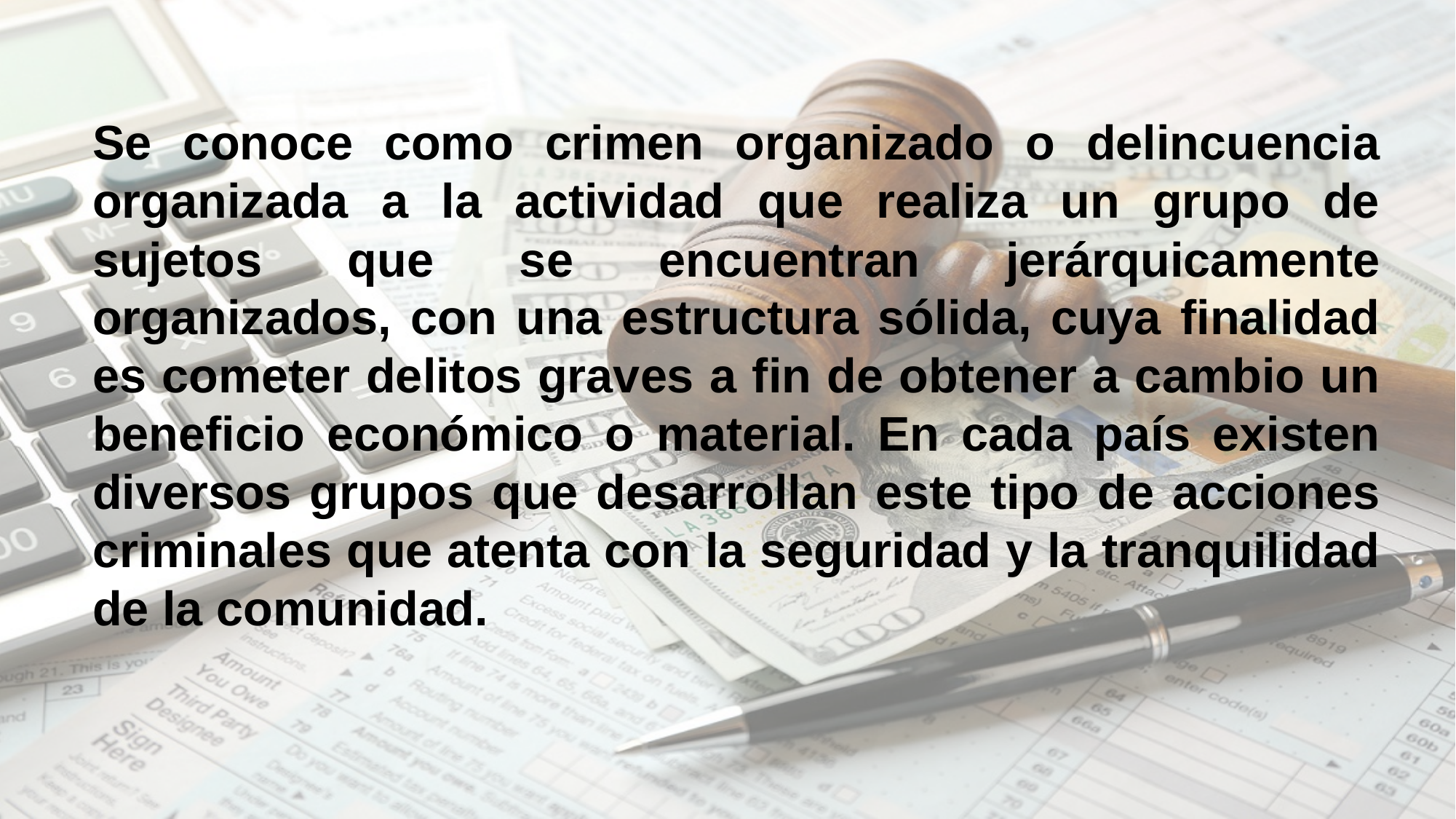

Se conoce como crimen organizado o delincuencia organizada a la actividad que realiza un grupo de sujetos que se encuentran jerárquicamente organizados, con una estructura sólida, cuya finalidad es cometer delitos graves a fin de obtener a cambio un beneficio económico o material. En cada país existen diversos grupos que desarrollan este tipo de acciones criminales que atenta con la seguridad y la tranquilidad de la comunidad.